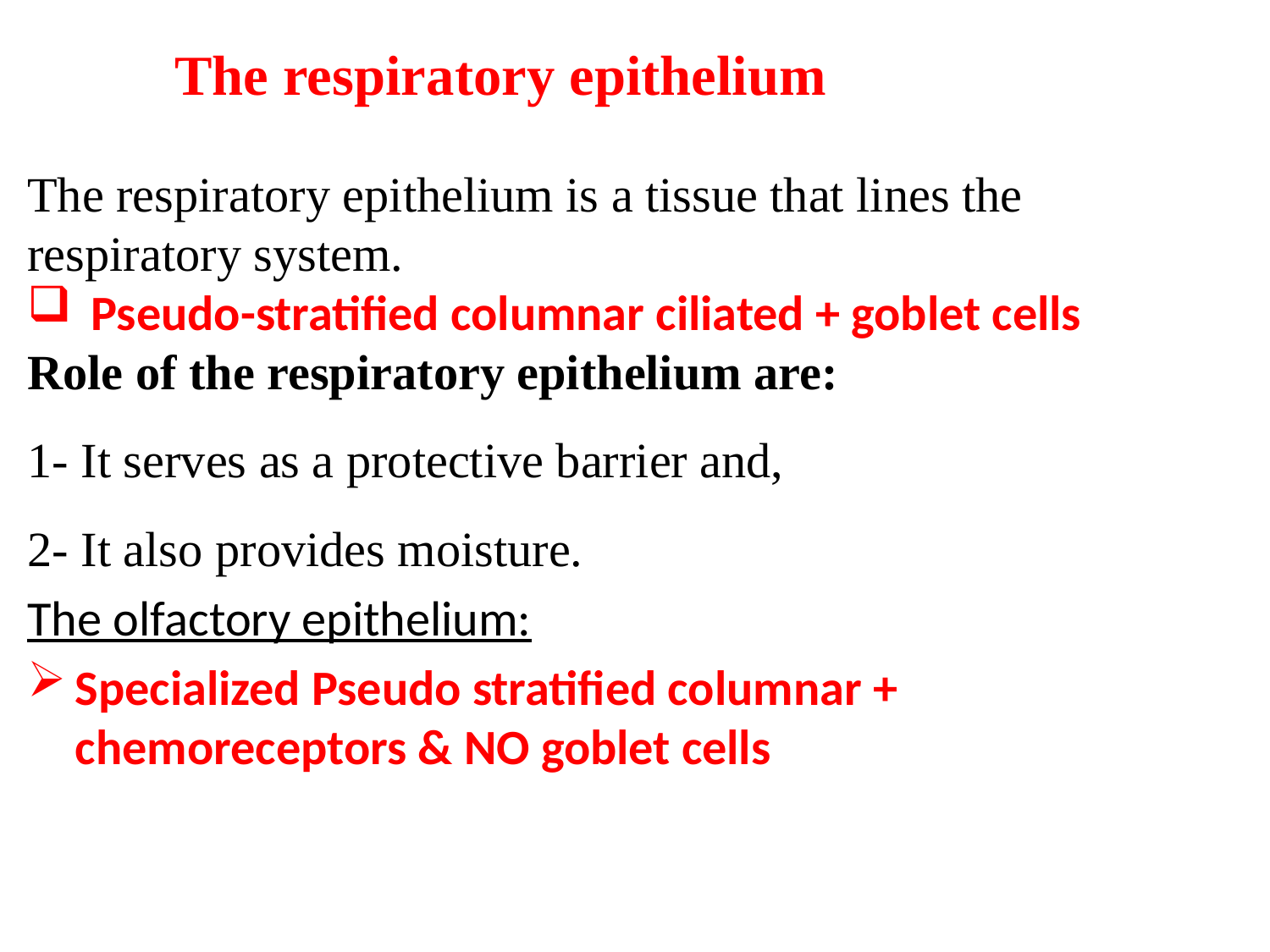

The respiratory epithelium
The respiratory epithelium is a tissue that lines the respiratory system.
Pseudo-stratified columnar ciliated + goblet cells
Role of the respiratory epithelium are:
1- It serves as a protective barrier and,
2- It also provides moisture.
The olfactory epithelium:
Specialized Pseudo stratified columnar + chemoreceptors & NO goblet cells